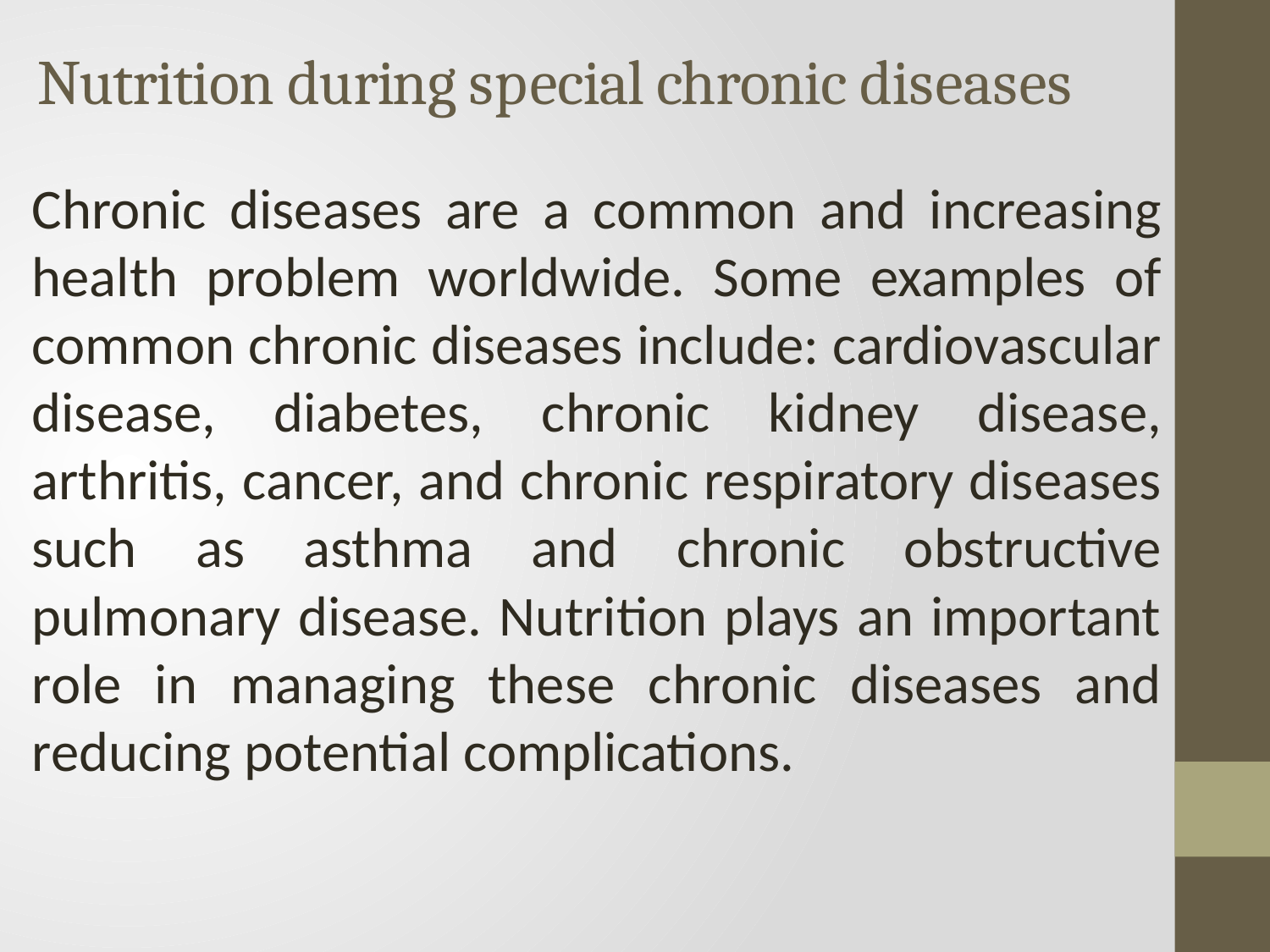

# Nutrition during special chronic diseases
Chronic diseases are a common and increasing health problem worldwide. Some examples of common chronic diseases include: cardiovascular disease, diabetes, chronic kidney disease, arthritis, cancer, and chronic respiratory diseases such as asthma and chronic obstructive pulmonary disease. Nutrition plays an important role in managing these chronic diseases and reducing potential complications.